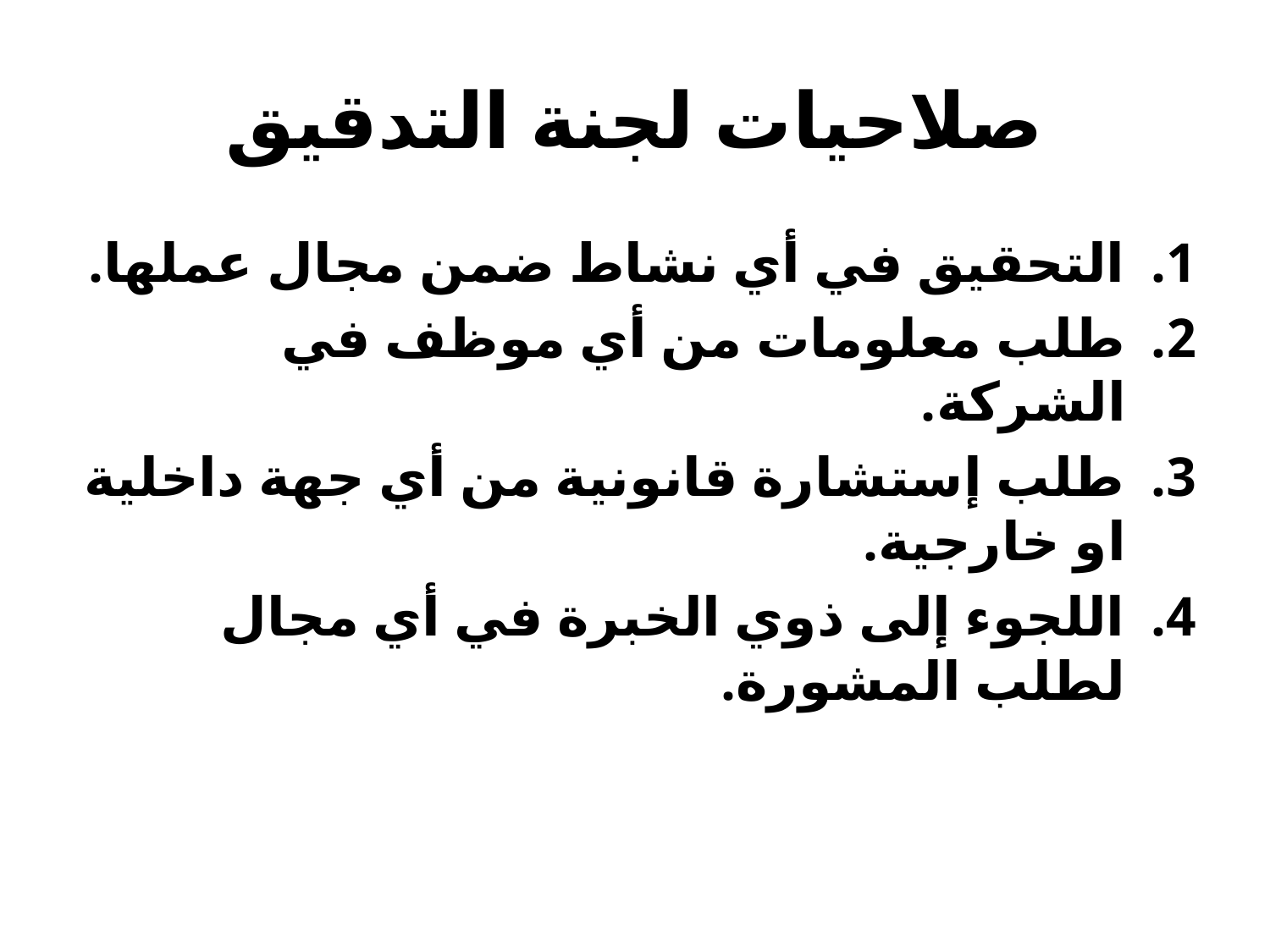

# صلاحيات لجنة التدقيق
التحقيق في أي نشاط ضمن مجال عملها.
طلب معلومات من أي موظف في الشركة.
طلب إستشارة قانونية من أي جهة داخلية او خارجية.
اللجوء إلى ذوي الخبرة في أي مجال لطلب المشورة.